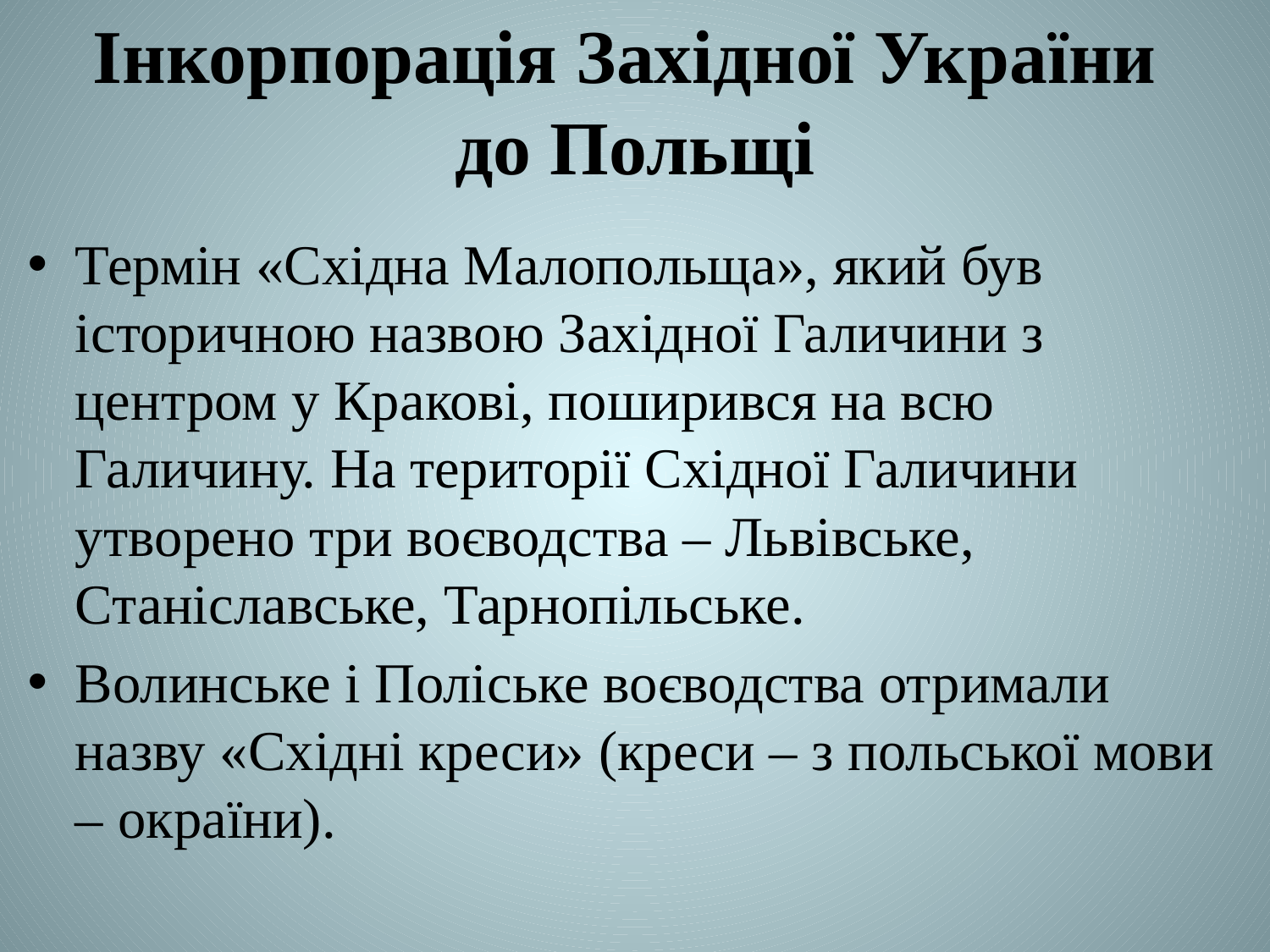

# Інкорпорація Західної України до Польщі
Термін «Східна Малопольща», який був історичною назвою Західної Галичини з центром у Кракові, поширився на всю Галичину. На території Східної Галичини утворено три воєводства – Львівське, Станіславське, Тарнопільське.
Волинське і Поліське воєводства отримали назву «Східні креси» (креси – з польської мови – окраїни).